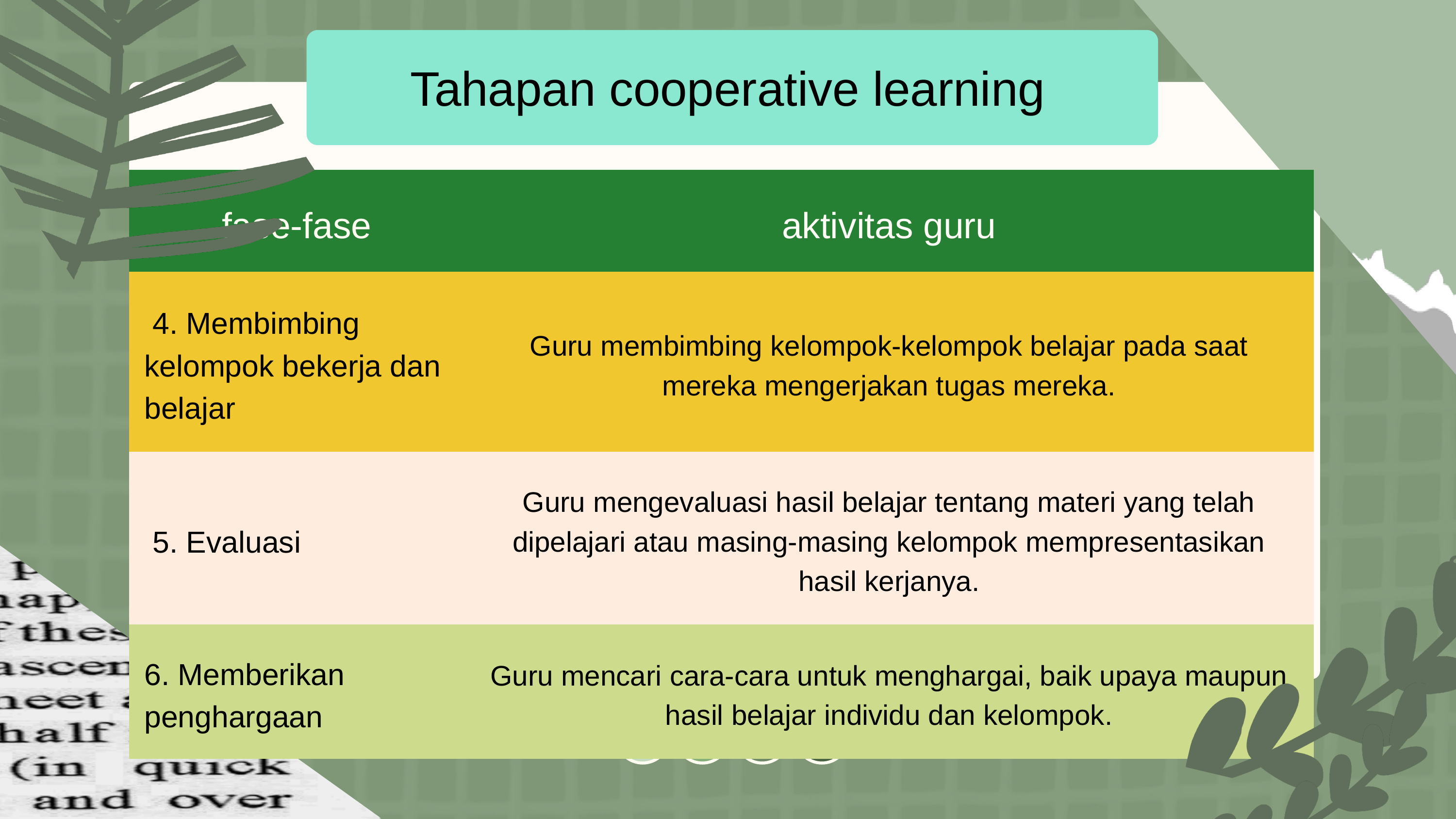

Tahapan cooperative learning

| fase-fase | aktivitas guru |
| --- | --- |
| 4. Membimbing kelompok bekerja dan belajar | Guru membimbing kelompok-kelompok belajar pada saat mereka mengerjakan tugas mereka. |
| 5. Evaluasi | Guru mengevaluasi hasil belajar tentang materi yang telah dipelajari atau masing-masing kelompok mempresentasikan hasil kerjanya. |
| 6. Memberikan penghargaan | Guru mencari cara-cara untuk menghargai, baik upaya maupun hasil belajar individu dan kelompok. |

solusi